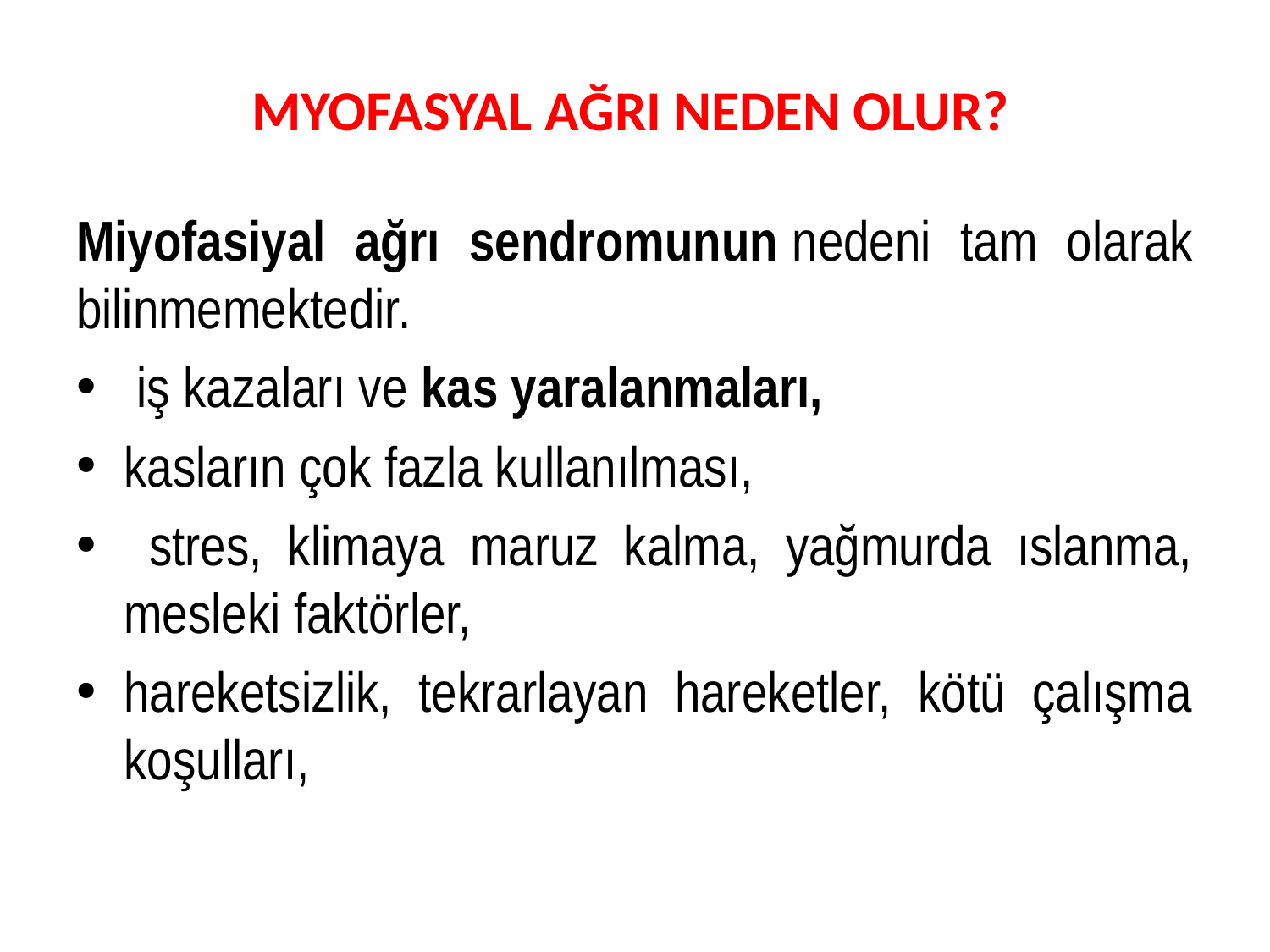

# myofasyal ağrı neden olur?
Miyofasiyal ağrı sendromunun nedeni tam olarak bilinmemektedir.
 iş kazaları ve kas yaralanmaları,
kasların çok fazla kullanılması,
 stres, klimaya maruz kalma, yağmurda ıslanma, mesleki faktörler,
hareketsizlik, tekrarlayan hareketler, kötü çalışma koşulları,